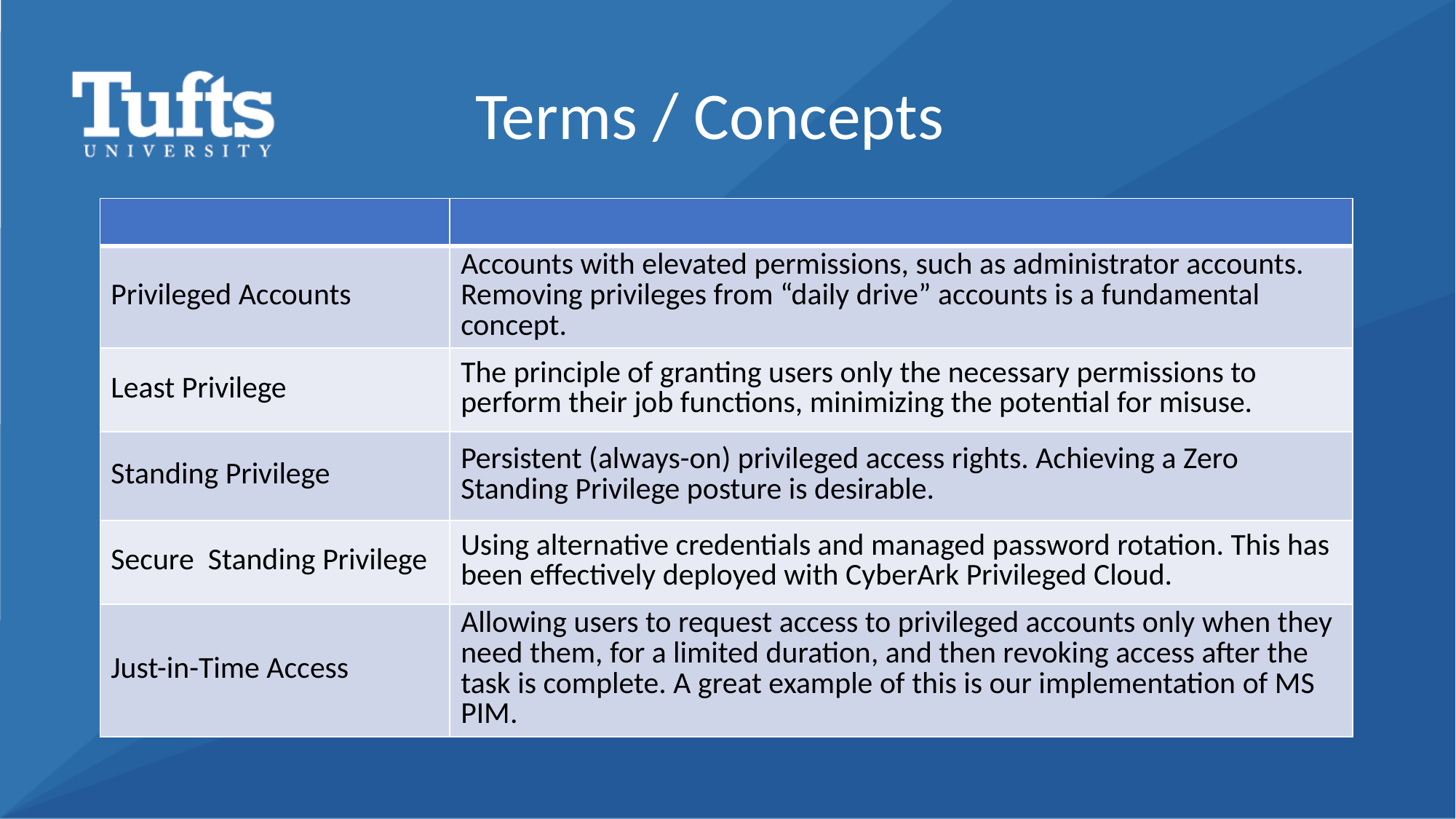

# Terms / Concepts
|  |  |
| --- | --- |
| Privileged Accounts | Accounts with elevated permissions, such as administrator accounts. Removing privileges from “daily drive” accounts is a fundamental concept. |
| Least Privilege | The principle of granting users only the necessary permissions to perform their job functions, minimizing the potential for misuse. |
| Standing Privilege | Persistent (always-on) privileged access rights. Achieving a Zero Standing Privilege posture is desirable. |
| Secure Standing Privilege | Using alternative credentials and managed password rotation. This has been effectively deployed with CyberArk Privileged Cloud. |
| Just-in-Time Access | Allowing users to request access to privileged accounts only when they need them, for a limited duration, and then revoking access after the task is complete. A great example of this is our implementation of MS PIM. |